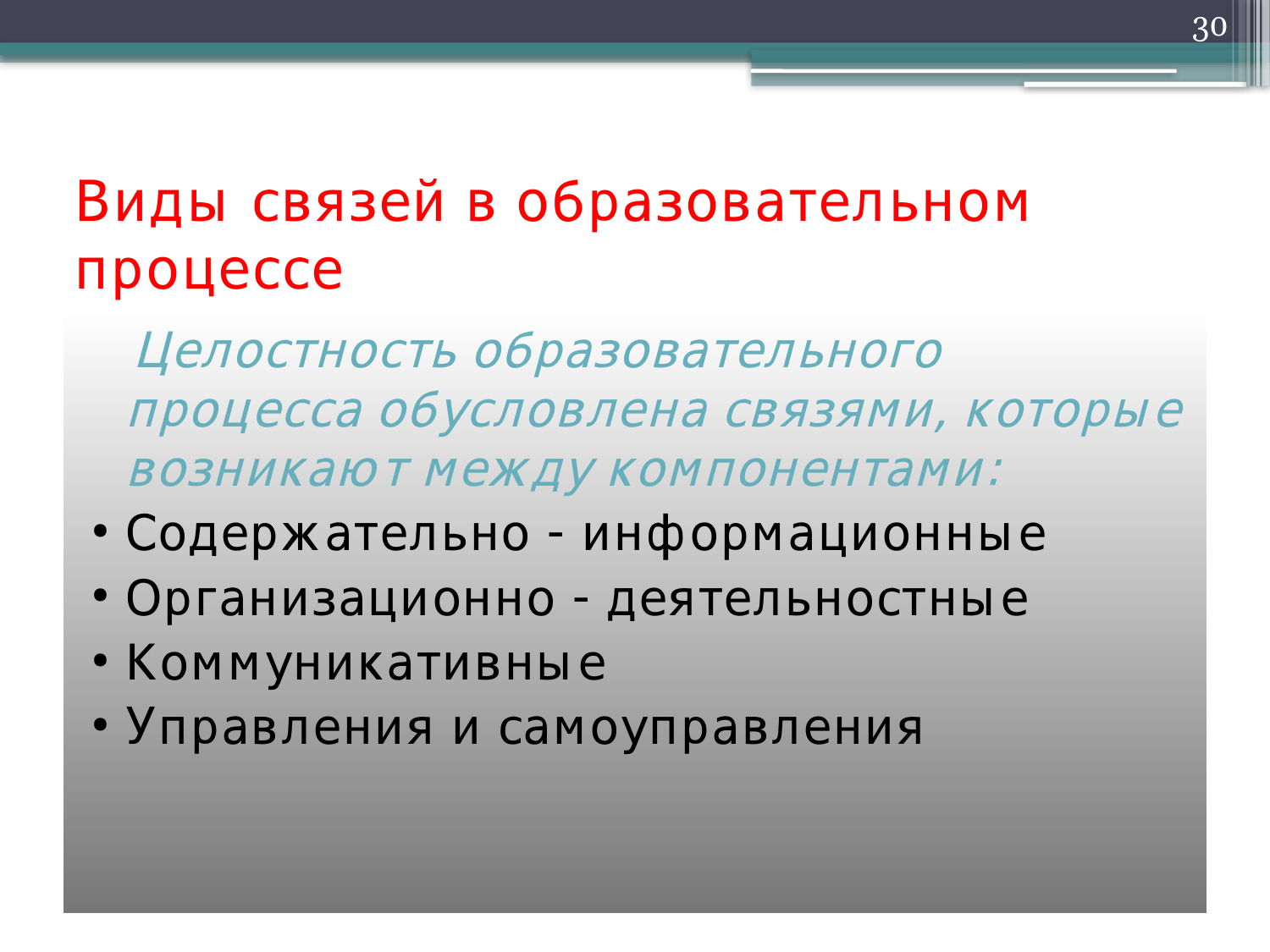

30
# Виды связей в образовательном  процессе
   Целостность образовательного процесса обусловлена связями, которые возникают между компонентами:
Содержательно - информационные
Организационно - деятельностные
Коммуникативные
Управления и самоуправления